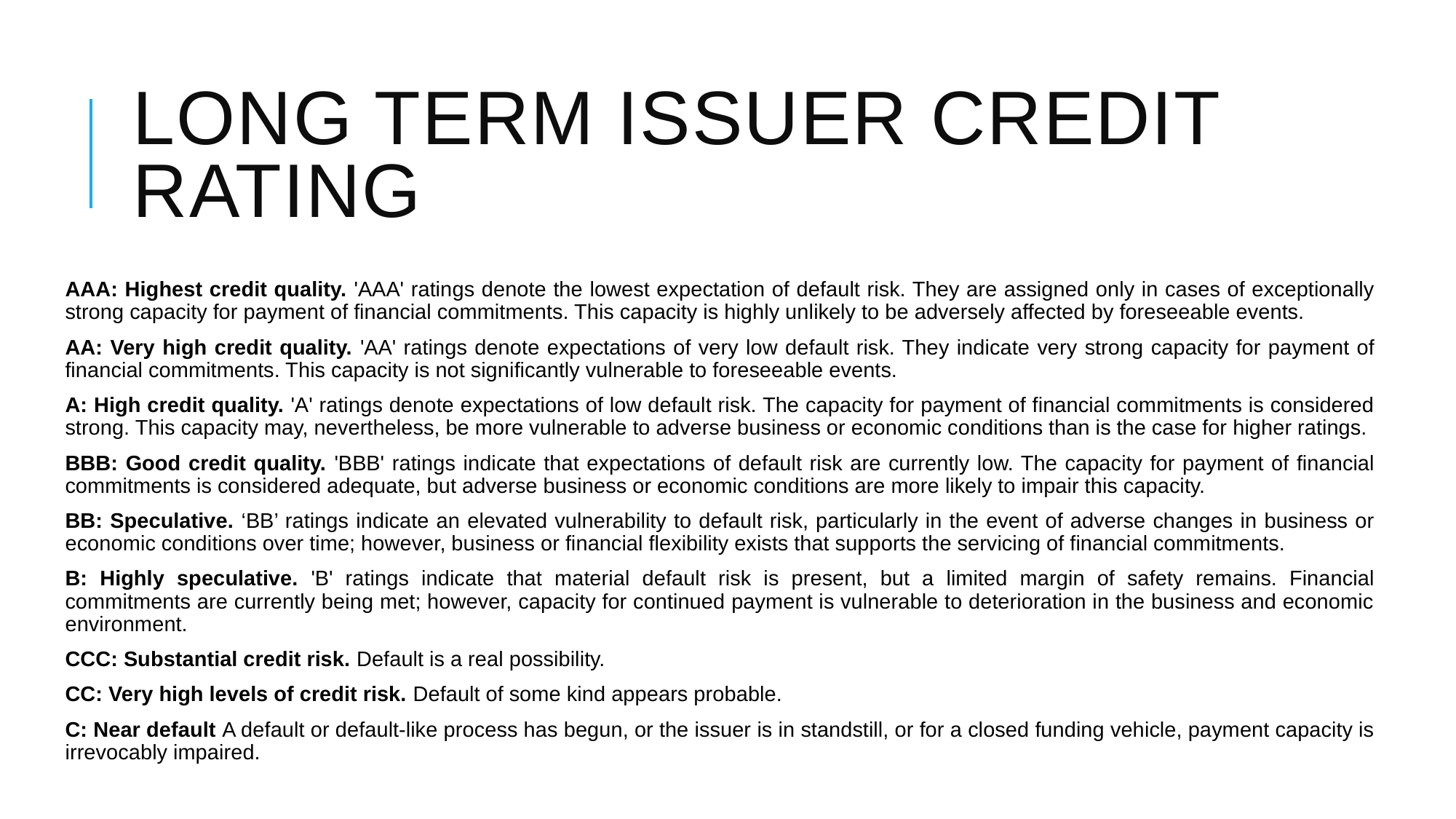

# Long term issuer credit rating
AAA: Highest credit quality. 'AAA' ratings denote the lowest expectation of default risk. They are assigned only in cases of exceptionally strong capacity for payment of financial commitments. This capacity is highly unlikely to be adversely affected by foreseeable events.
AA: Very high credit quality. 'AA' ratings denote expectations of very low default risk. They indicate very strong capacity for payment of financial commitments. This capacity is not significantly vulnerable to foreseeable events.
A: High credit quality. 'A' ratings denote expectations of low default risk. The capacity for payment of financial commitments is considered strong. This capacity may, nevertheless, be more vulnerable to adverse business or economic conditions than is the case for higher ratings.
BBB: Good credit quality. 'BBB' ratings indicate that expectations of default risk are currently low. The capacity for payment of financial commitments is considered adequate, but adverse business or economic conditions are more likely to impair this capacity.
BB: Speculative. ‘BB’ ratings indicate an elevated vulnerability to default risk, particularly in the event of adverse changes in business or economic conditions over time; however, business or financial flexibility exists that supports the servicing of financial commitments.
B: Highly speculative. 'B' ratings indicate that material default risk is present, but a limited margin of safety remains. Financial commitments are currently being met; however, capacity for continued payment is vulnerable to deterioration in the business and economic environment.
CCC: Substantial credit risk. Default is a real possibility.
CC: Very high levels of credit risk. Default of some kind appears probable.
C: Near default A default or default-like process has begun, or the issuer is in standstill, or for a closed funding vehicle, payment capacity is irrevocably impaired.